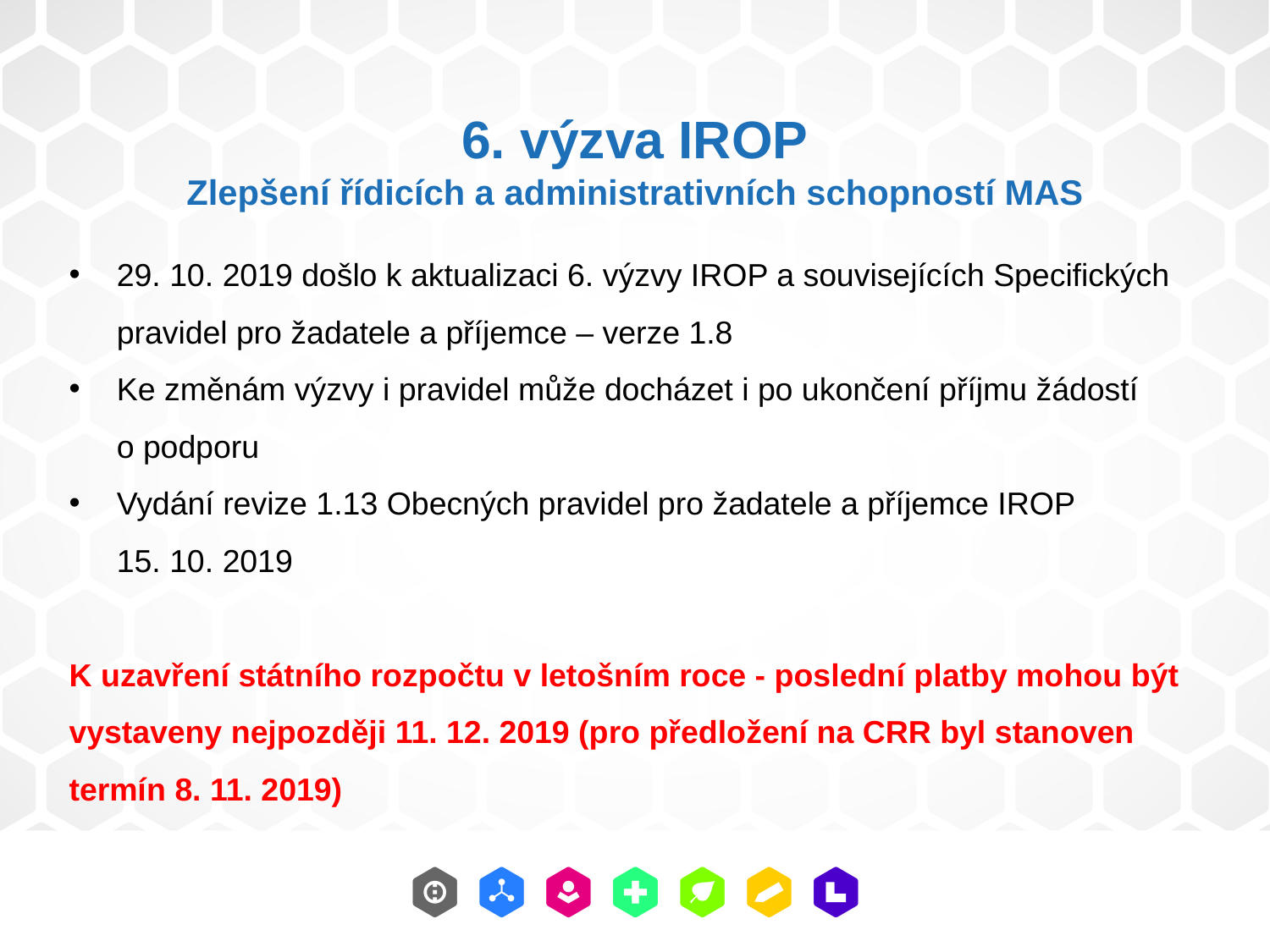

6. výzva IROP
Zlepšení řídicích a administrativních schopností MAS
29. 10. 2019 došlo k aktualizaci 6. výzvy IROP a souvisejících Specifických pravidel pro žadatele a příjemce – verze 1.8
Ke změnám výzvy i pravidel může docházet i po ukončení příjmu žádostí
o podporu
Vydání revize 1.13 Obecných pravidel pro žadatele a příjemce IROP
15. 10. 2019

K uzavření státního rozpočtu v letošním roce - poslední platby mohou být vystaveny nejpozději 11. 12. 2019 (pro předložení na CRR byl stanoven termín 8. 11. 2019)